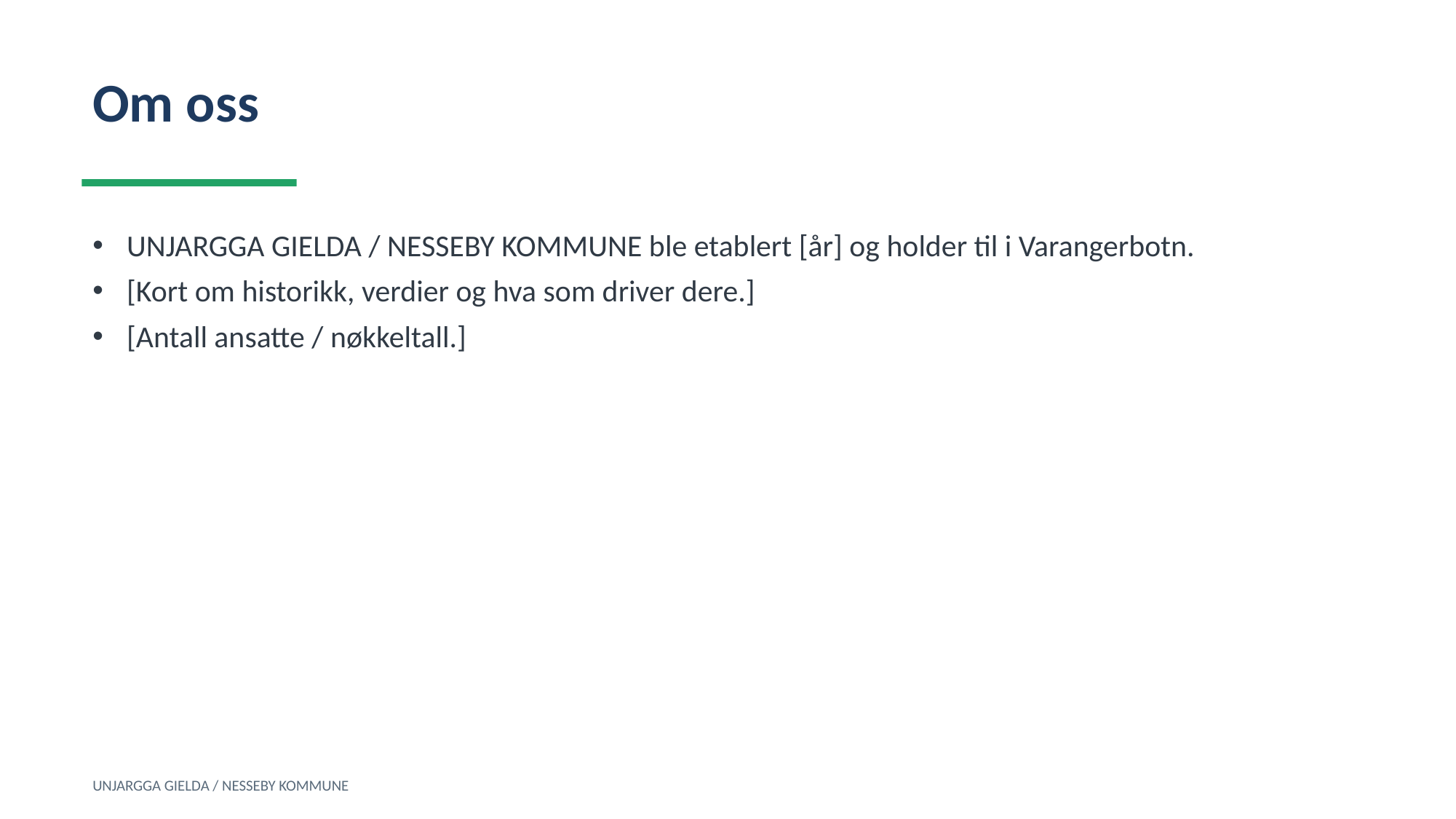

Om oss

UNJARGGA GIELDA / NESSEBY KOMMUNE ble etablert [år] og holder til i Varangerbotn.
[Kort om historikk, verdier og hva som driver dere.]
[Antall ansatte / nøkkeltall.]
UNJARGGA GIELDA / NESSEBY KOMMUNE